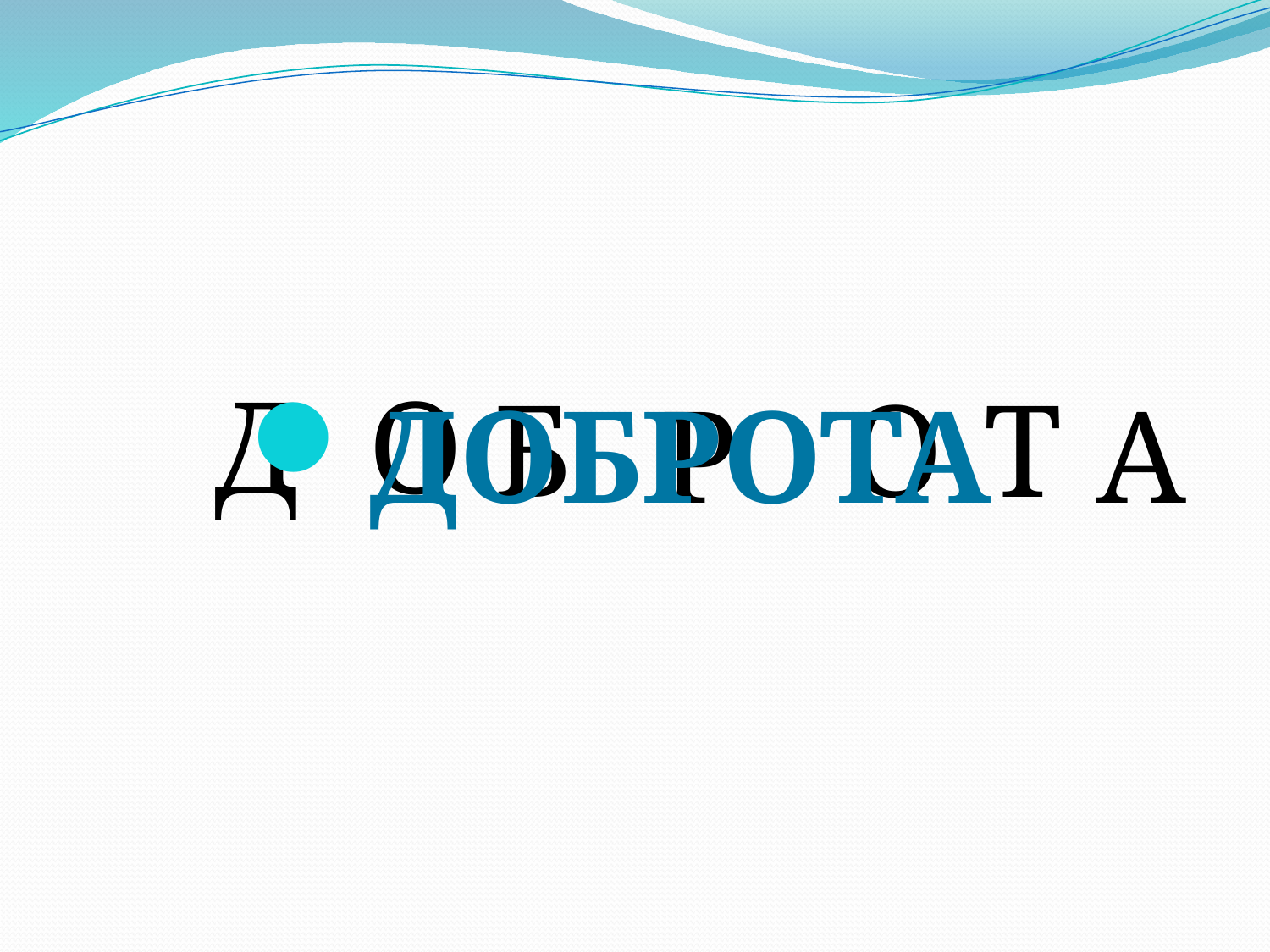

Д
О
Т
О
Б
Доброта
Р
А